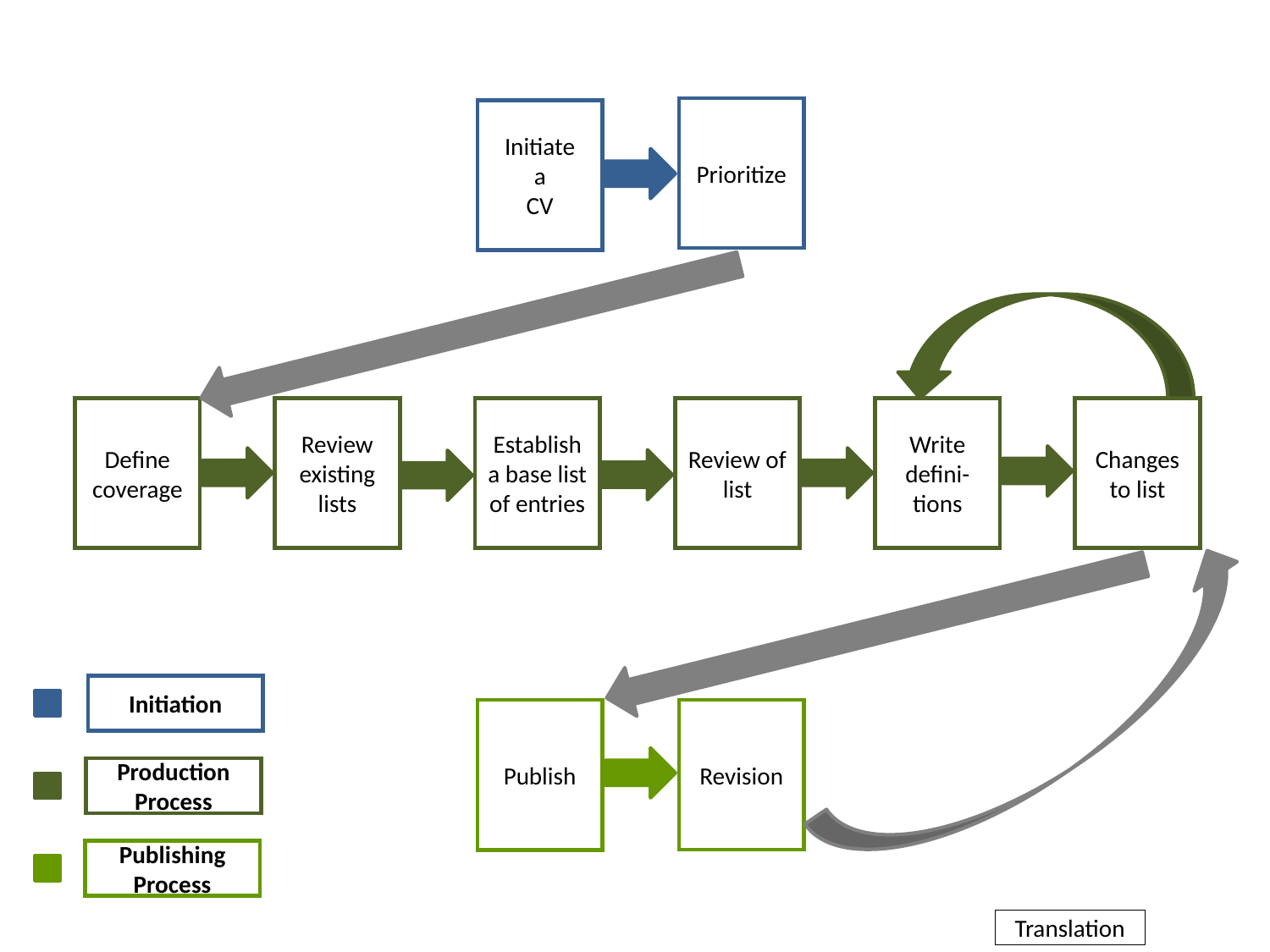

Prioritize
Initiate
a
CV

Define coverage
Review existing lists
Establish a base list of entries
Review of list
Write defini-tions
Changes to list

Initiation

Revision
Publish

Production Process

Publishing Process

Translation